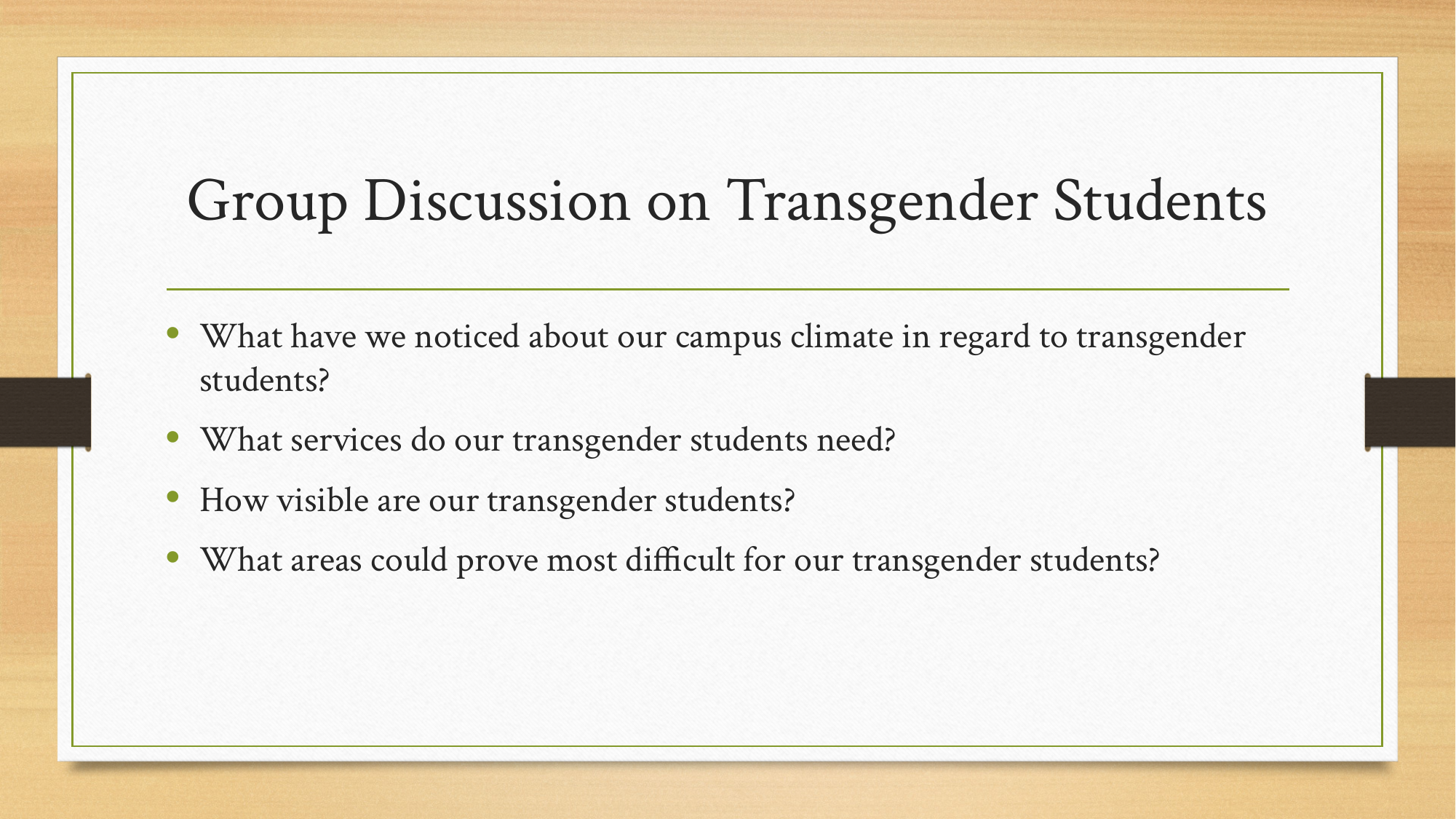

# Group Discussion on Transgender Students
What have we noticed about our campus climate in regard to transgender students?
What services do our transgender students need?
How visible are our transgender students?
What areas could prove most difficult for our transgender students?